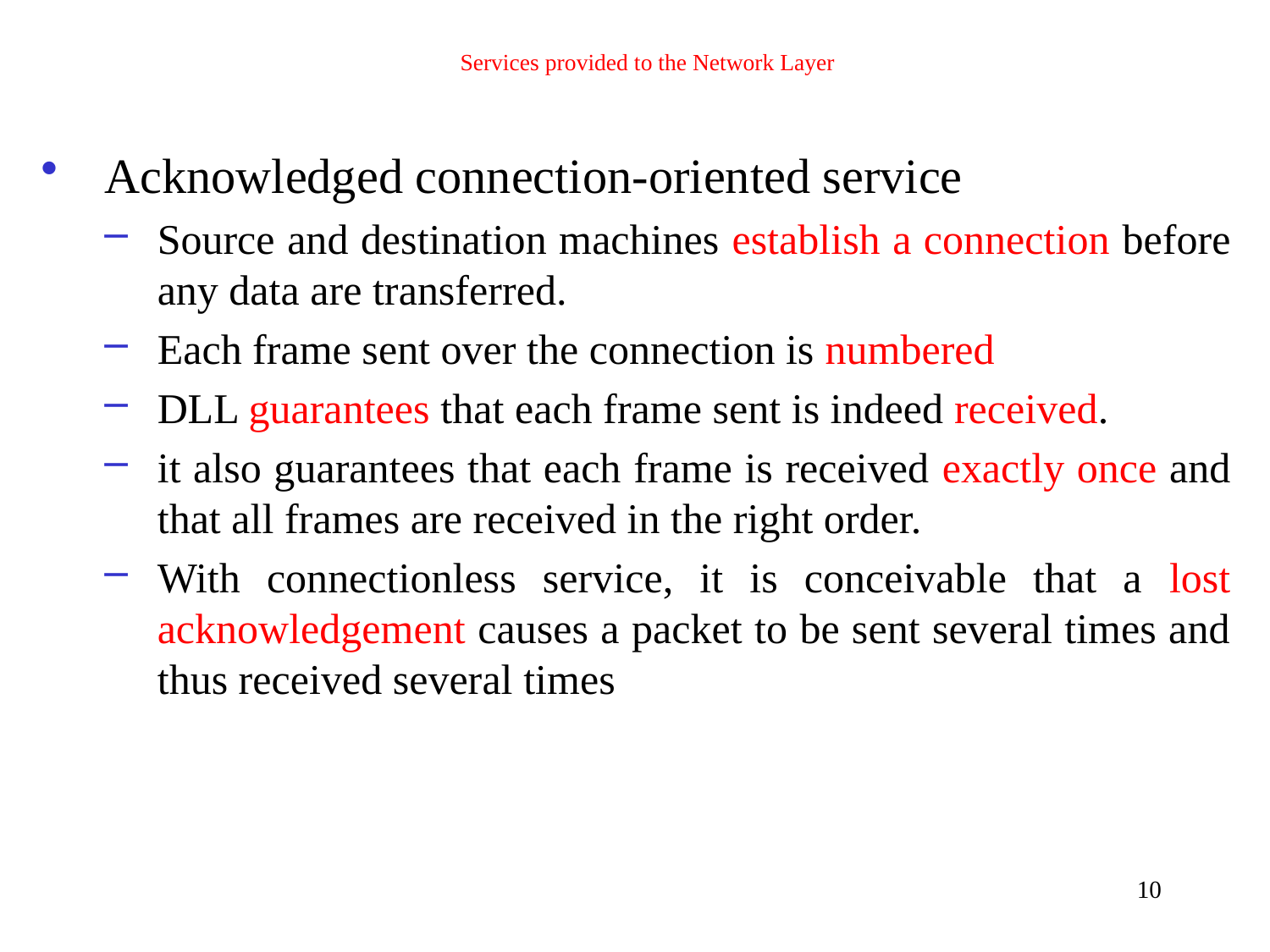

# Services provided to the Network Layer
Acknowledged connection-oriented service
Source and destination machines establish a connection before any data are transferred.
Each frame sent over the connection is numbered
DLL guarantees that each frame sent is indeed received.
it also guarantees that each frame is received exactly once and that all frames are received in the right order.
With connectionless service, it is conceivable that a lost acknowledgement causes a packet to be sent several times and thus received several times
10